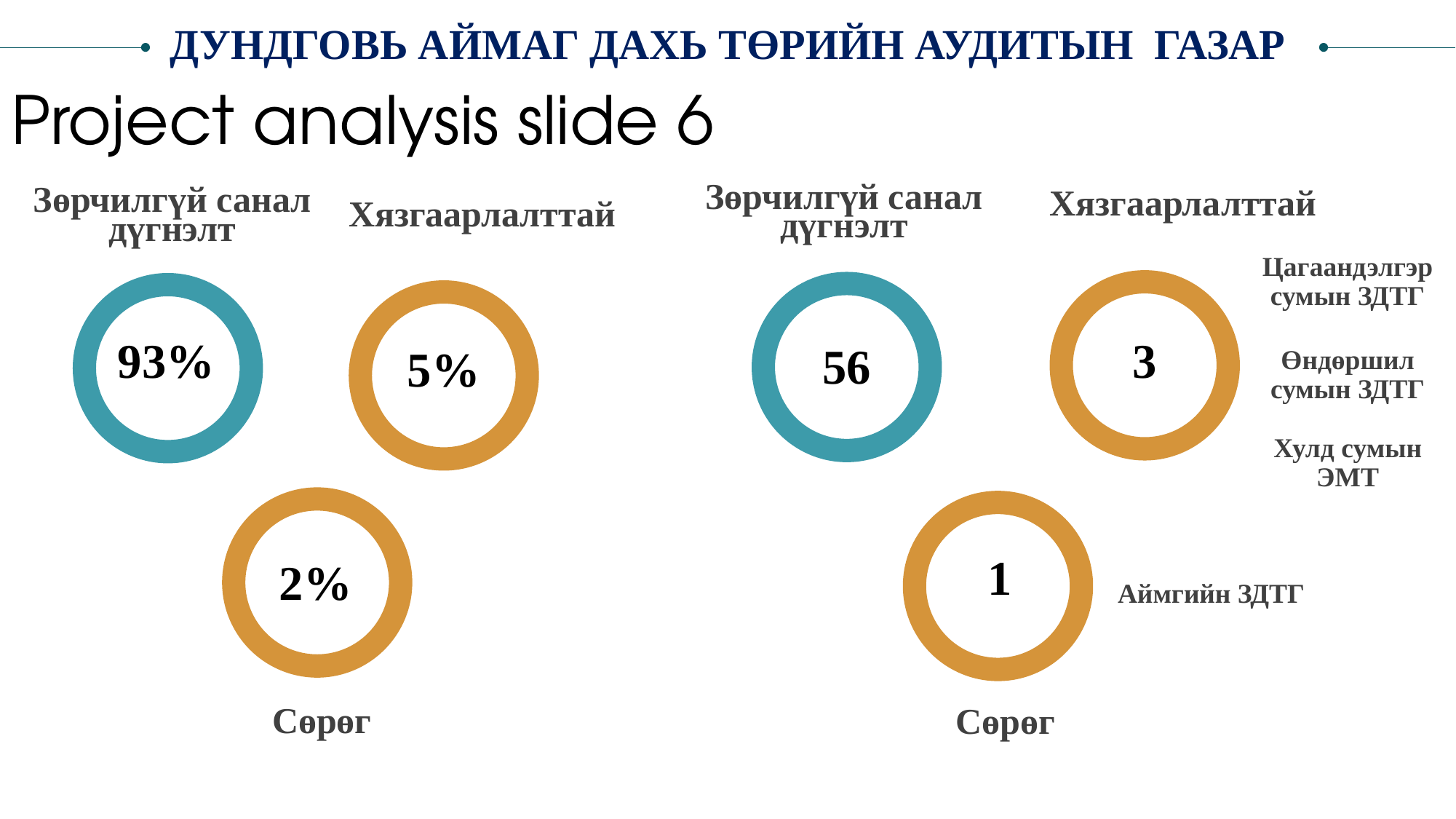

ДУНДГОВЬ АЙМАГ ДАХЬ ТӨРИЙН АУДИТЫН  ГАЗАР
Project analysis slide 6
Зөрчилгүй санал дүгнэлт
Зөрчилгүй санал дүгнэлт
Хязгаарлалттай
Хязгаарлалттай
Цагаандэлгэр сумын ЗДТГ

Өндөршил сумын ЗДТГ
93%
3
56
5%
Хулд сумын ЭМТ

1
Аймгийн ЗДТГ
2%
Сөрөг
Сөрөг